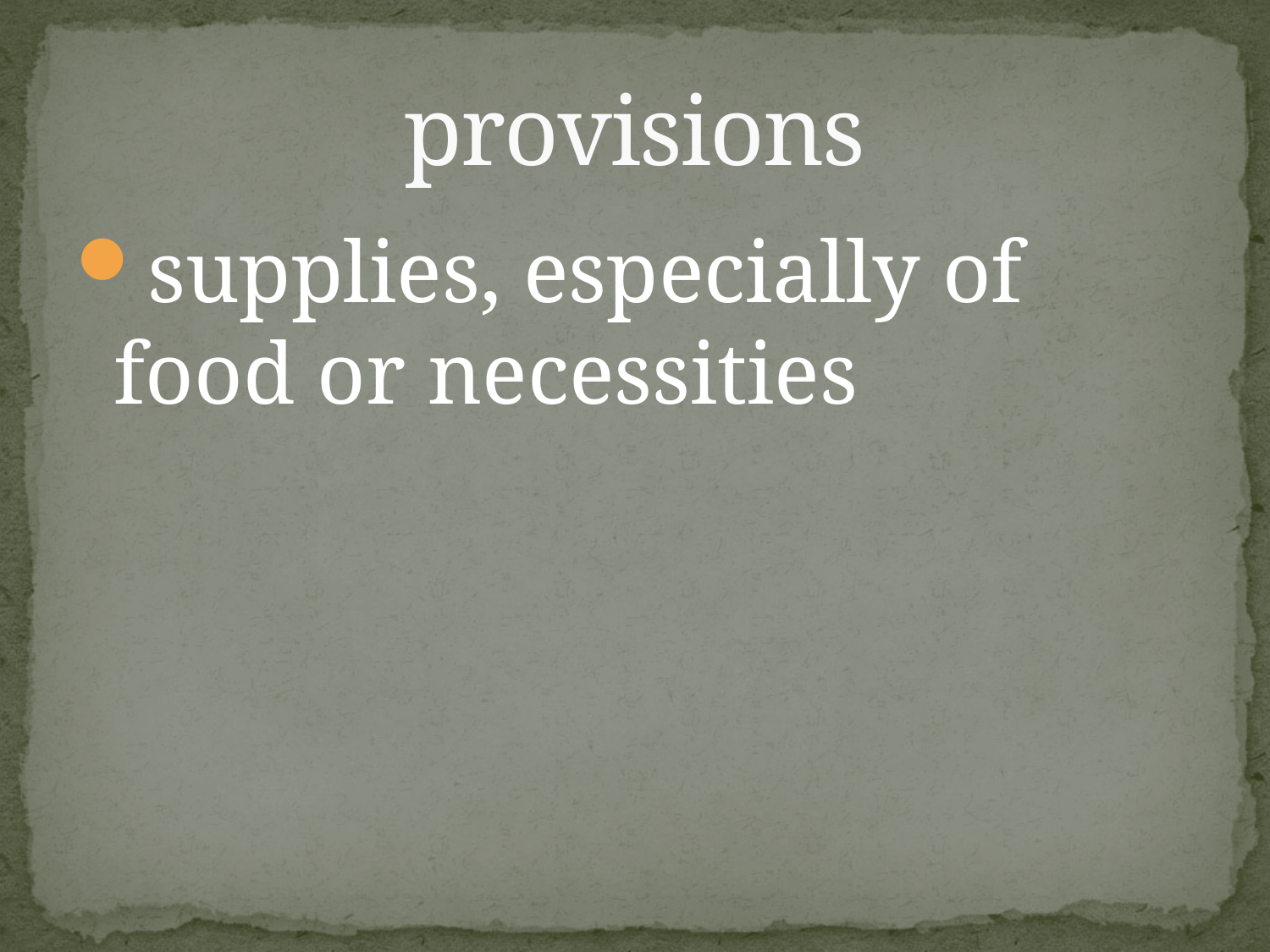

# provisions
supplies, especially of food or necessities